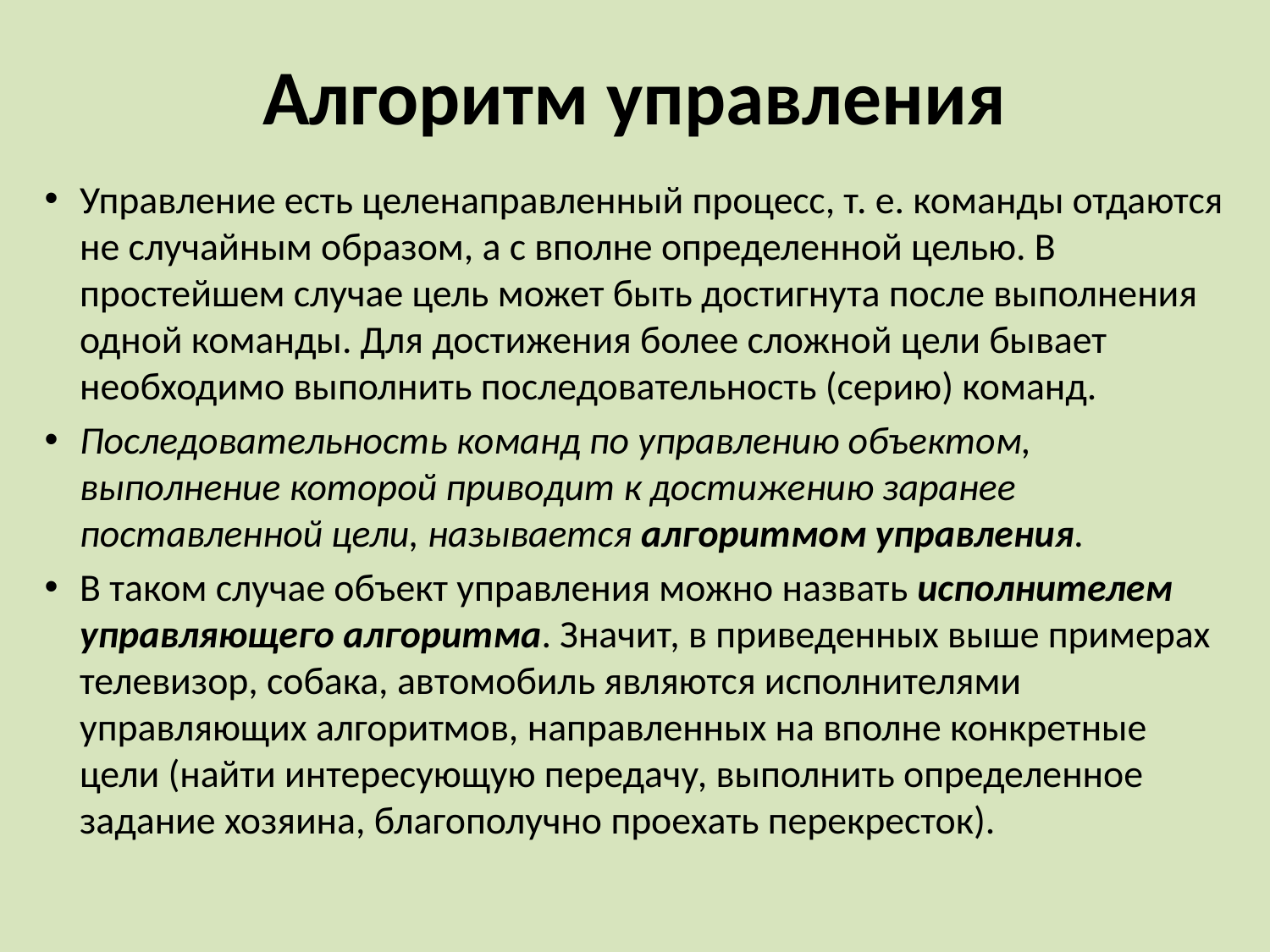

# Алгоритм управления
Управление есть целенаправленный процесс, т. е. команды отдаются не случайным образом, а с вполне определенной целью. В простейшем случае цель может быть достигнута после выполнения одной команды. Для достижения более сложной цели бывает необходимо выполнить последовательность (серию) команд.
Последовательность команд по управлению объектом, выполнение которой приводит к достижению заранее поставленной цели, называется алгоритмом управления.
В таком случае объект управления можно назвать исполнителем управляющего алгоритма. Значит, в приведенных выше примерах телевизор, собака, автомобиль являются исполнителями управляющих алгоритмов, направленных на вполне конкретные цели (найти интересующую передачу, выполнить определенное задание хозяина, благополучно проехать перекресток).